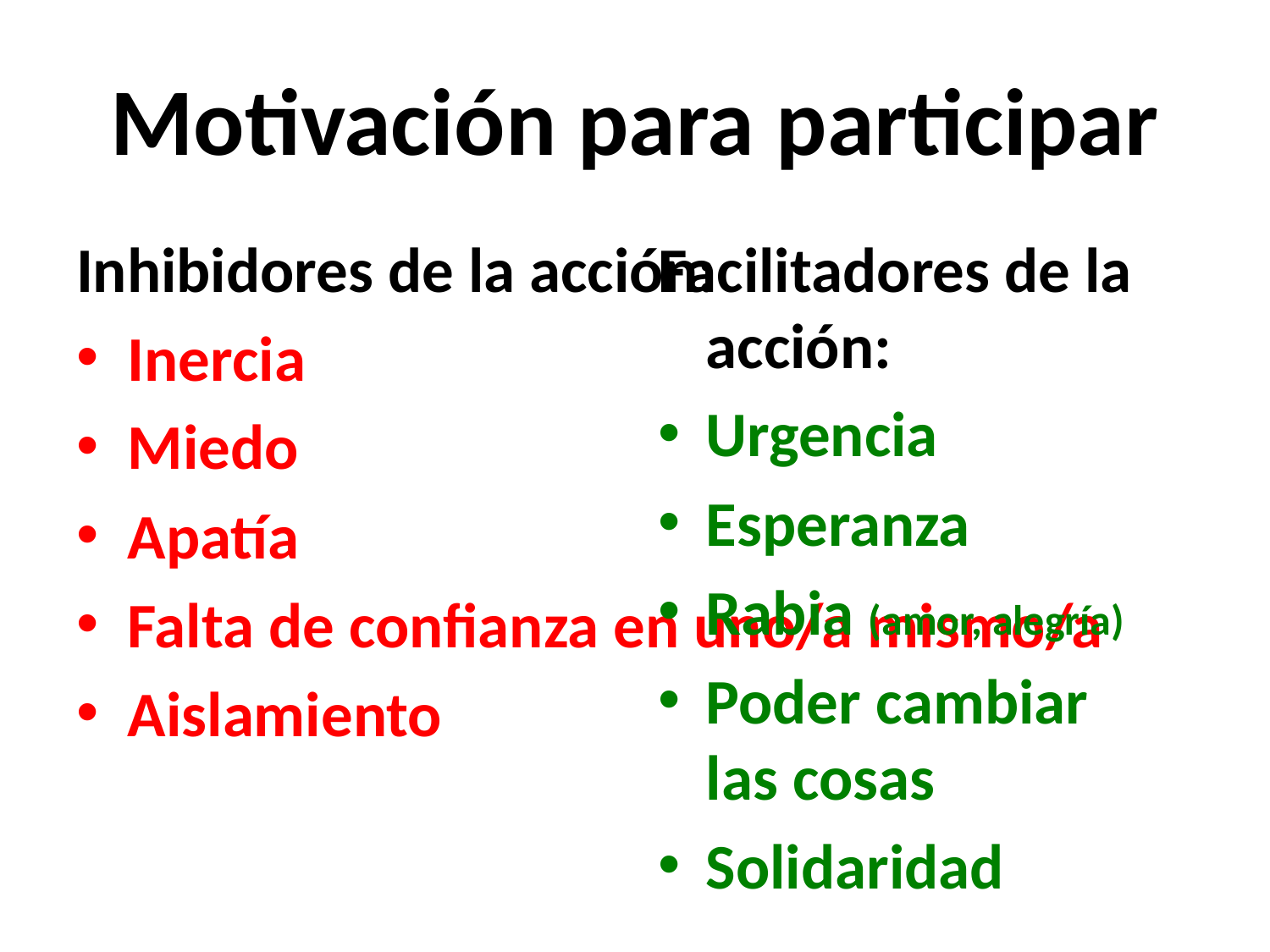

# Motivación para participar
Inhibidores de la acción:
Inercia
Miedo
Apatía
Falta de confianza en uno/a mismo/a
Aislamiento

Facilitadores de la acción:
Urgencia
Esperanza
Rabia (amor, alegría)
Poder cambiar
las cosas
Solidaridad